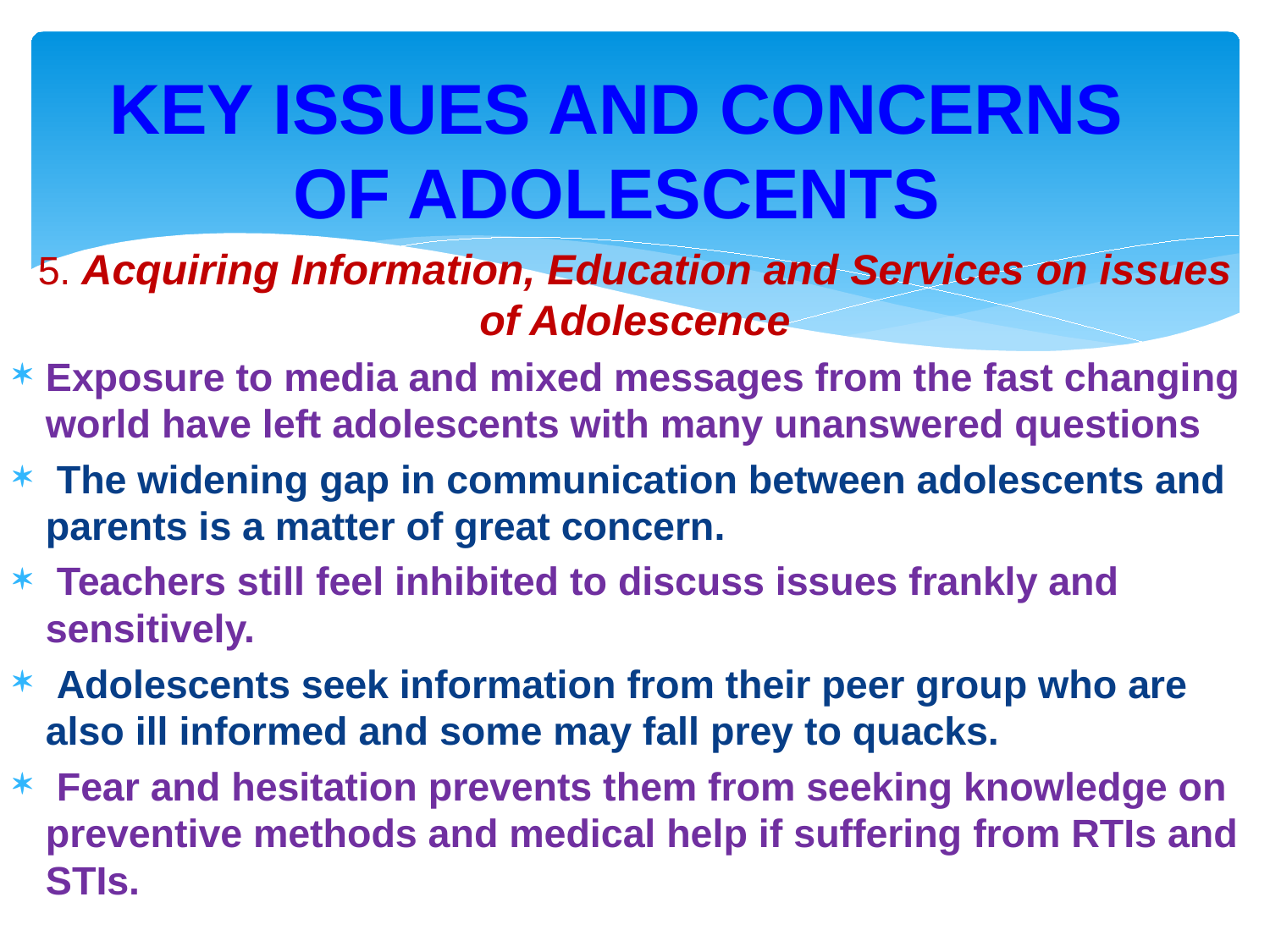

# KEY ISSUES AND CONCERNS OF ADOLESCENTS
5. Acquiring Information, Education and Services on issues of Adolescence
Exposure to media and mixed messages from the fast changing world have left adolescents with many unanswered questions
 The widening gap in communication between adolescents and parents is a matter of great concern.
 Teachers still feel inhibited to discuss issues frankly and sensitively.
 Adolescents seek information from their peer group who are also ill informed and some may fall prey to quacks.
 Fear and hesitation prevents them from seeking knowledge on preventive methods and medical help if suffering from RTIs and STIs.